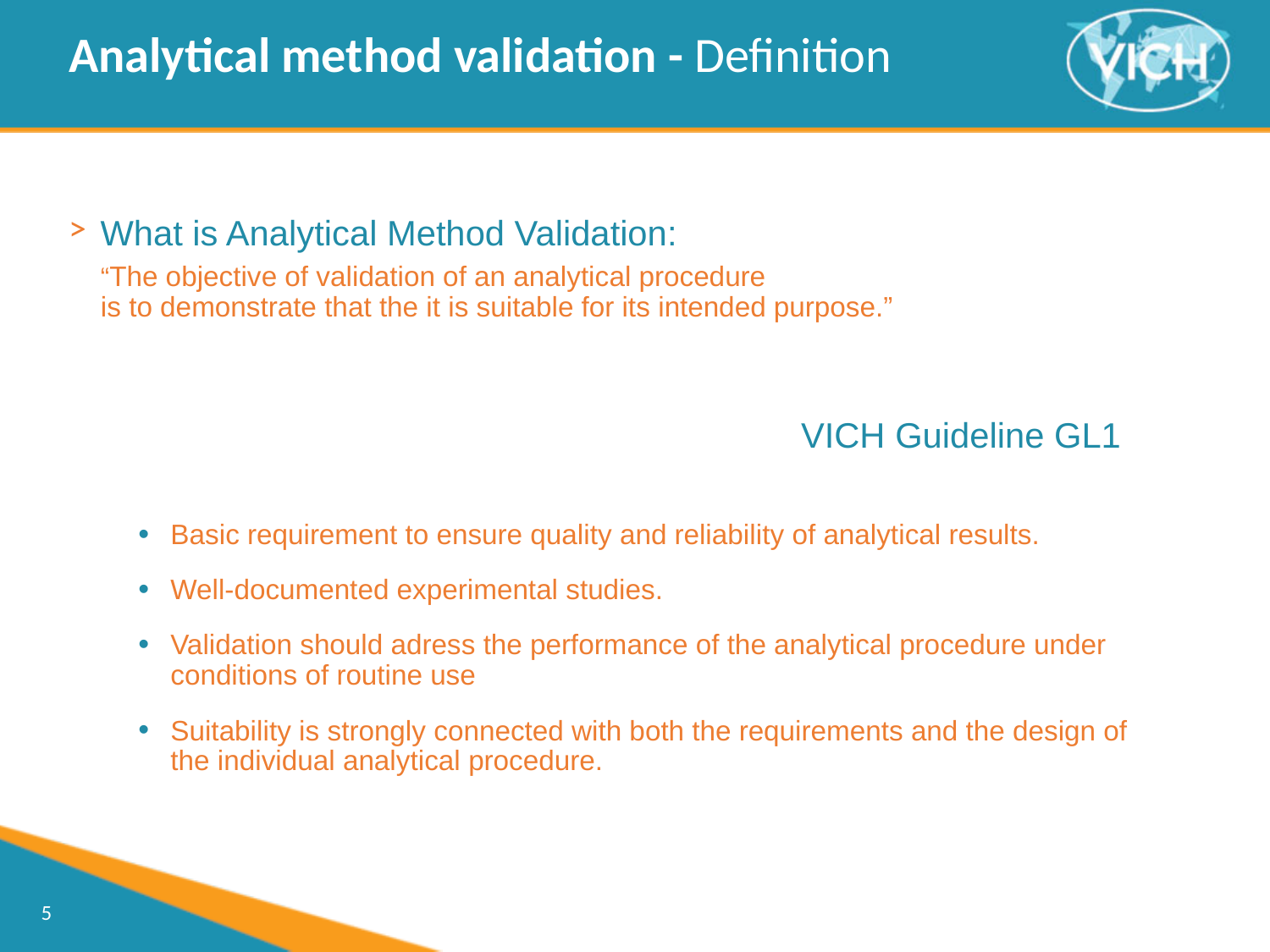

Analytical method validation - Definition
What is Analytical Method Validation:
“The objective of validation of an analytical procedure
is to demonstrate that the it is suitable for its intended purpose.”
VICH Guideline GL1
Basic requirement to ensure quality and reliability of analytical results.
Well-documented experimental studies.
Validation should adress the performance of the analytical procedure under conditions of routine use
Suitability is strongly connected with both the requirements and the design of the individual analytical procedure.